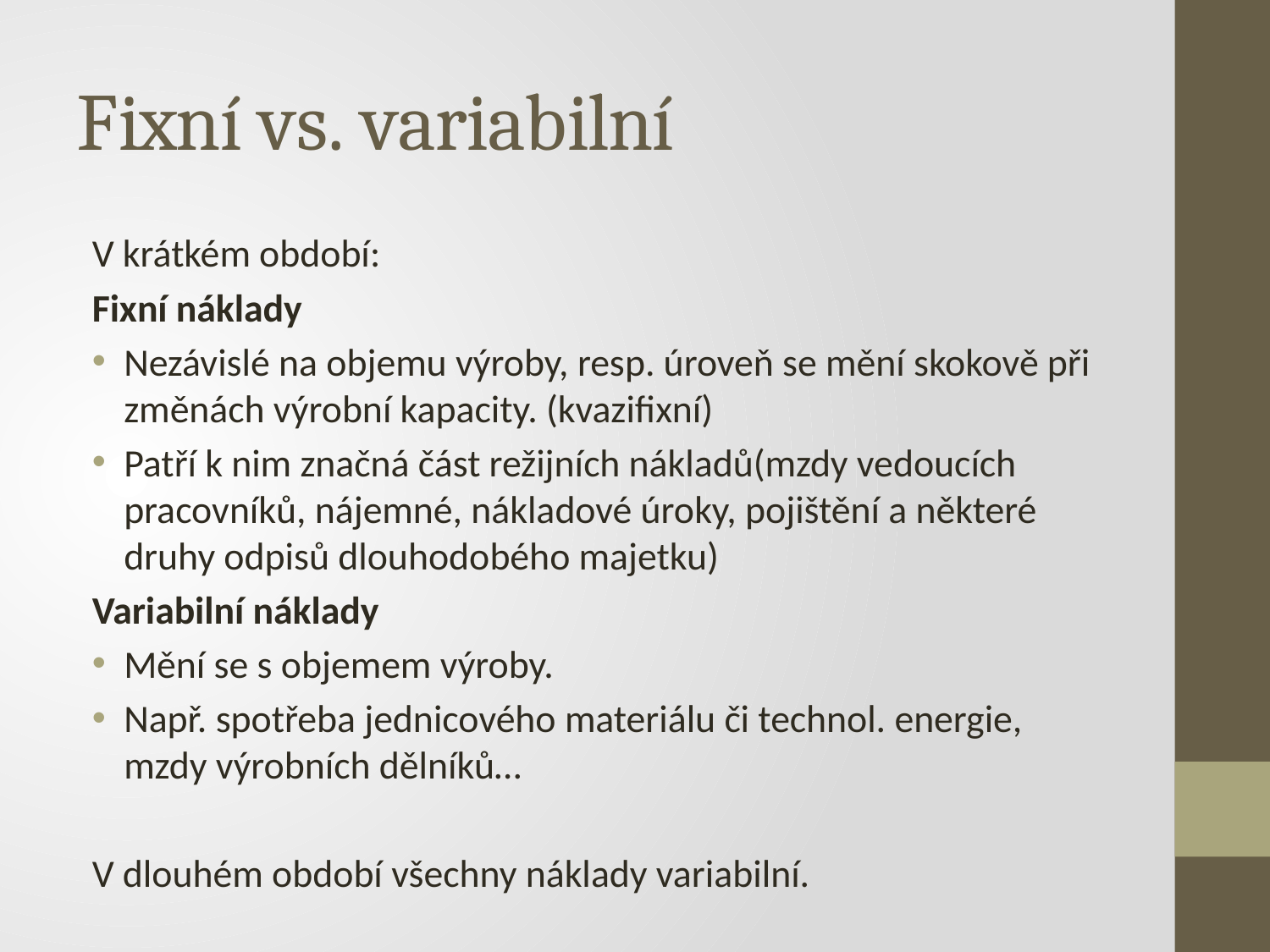

# Fixní vs. variabilní
V krátkém období:
Fixní náklady
Nezávislé na objemu výroby, resp. úroveň se mění skokově při změnách výrobní kapacity. (kvazifixní)
Patří k nim značná část režijních nákladů(mzdy vedoucích pracovníků, nájemné, nákladové úroky, pojištění a některé druhy odpisů dlouhodobého majetku)
Variabilní náklady
Mění se s objemem výroby.
Např. spotřeba jednicového materiálu či technol. energie, mzdy výrobních dělníků…

V dlouhém období všechny náklady variabilní.